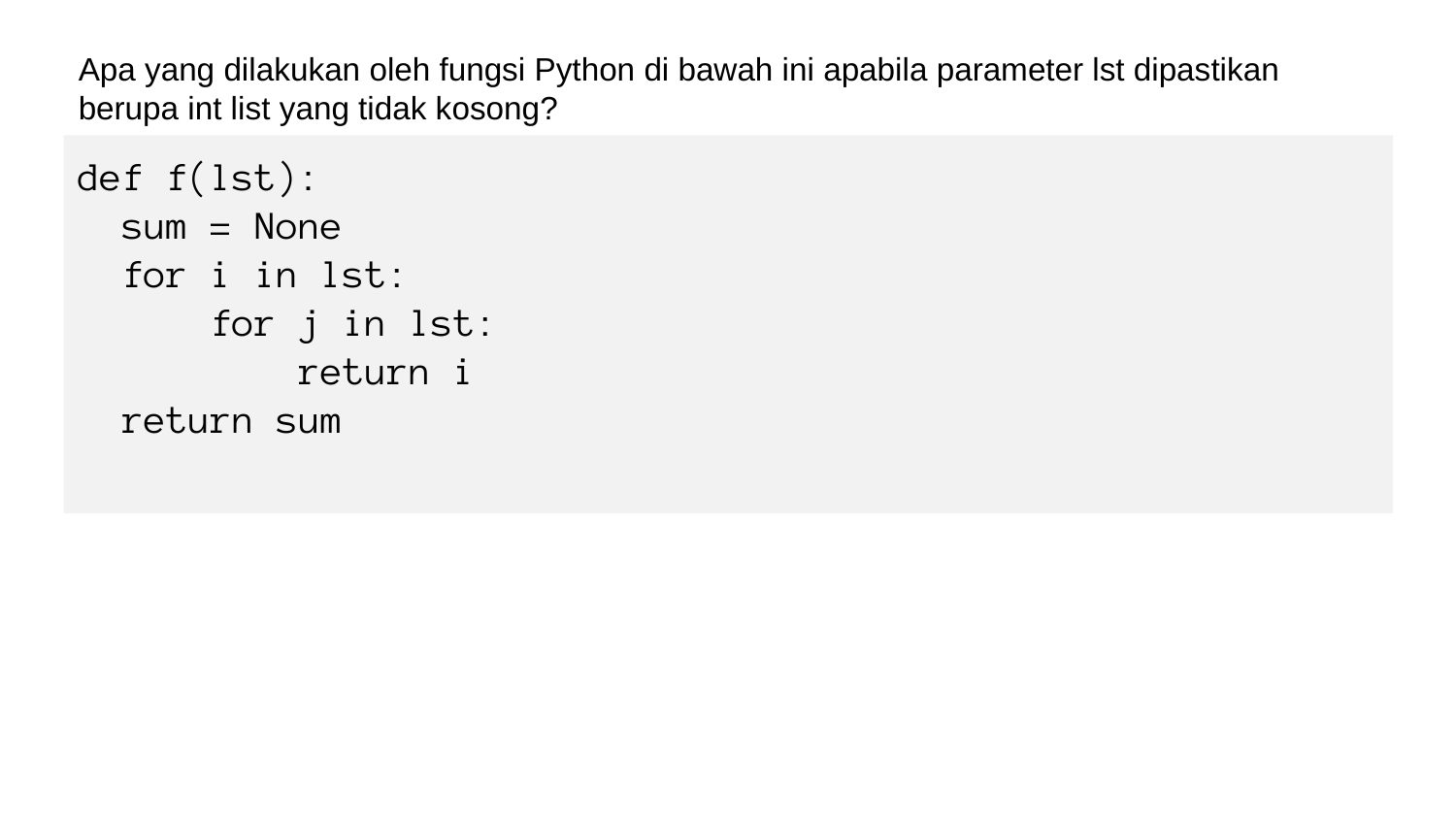

Apa yang dilakukan oleh fungsi Python di bawah ini apabila parameter lst dipastikan berupa int list yang tidak kosong?
def f(lst):
  sum = None
  for i in lst:
      for j in lst:
          return i
  return sum